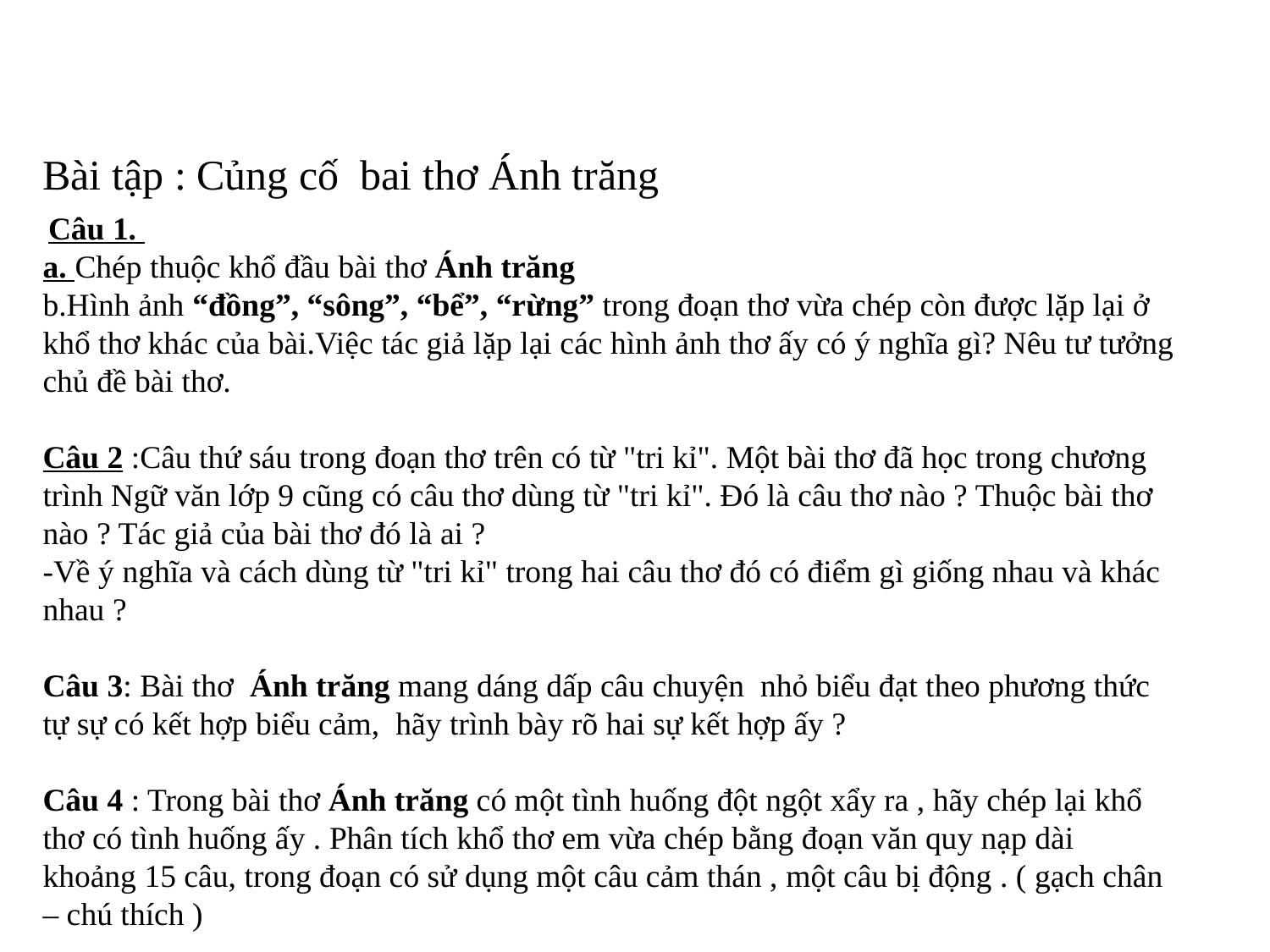

Bài tập : Củng cố  bai thơ Ánh trăng
 Câu 1.
a. Chép thuộc khổ đầu bài thơ Ánh trăng
b.Hình ảnh “đồng”, “sông”, “bể”, “rừng” trong đoạn thơ vừa chép còn được lặp lại ở khổ thơ khác của bài.Việc tác giả lặp lại các hình ảnh thơ ấy có ý nghĩa gì? Nêu tư tưởng chủ đề bài thơ.

Câu 2 :Câu thứ sáu trong đoạn thơ trên có từ "tri kỉ". Một bài thơ đã học trong chương trình Ngữ văn lớp 9 cũng có câu thơ dùng từ "tri kỉ". Đó là câu thơ nào ? Thuộc bài thơ nào ? Tác giả của bài thơ đó là ai ?
-Về ý nghĩa và cách dùng từ "tri kỉ" trong hai câu thơ đó có điểm gì giống nhau và khác nhau ?

Câu 3: Bài thơ  Ánh trăng mang dáng dấp câu chuyện  nhỏ biểu đạt theo phương thức tự sự có kết hợp biểu cảm,  hãy trình bày rõ hai sự kết hợp ấy ?

Câu 4 : Trong bài thơ Ánh trăng có một tình huống đột ngột xẩy ra , hãy chép lại khổ thơ có tình huống ấy . Phân tích khổ thơ em vừa chép bằng đoạn văn quy nạp dài khoảng 15 câu, trong đoạn có sử dụng một câu cảm thán , một câu bị động . ( gạch chân – chú thích )